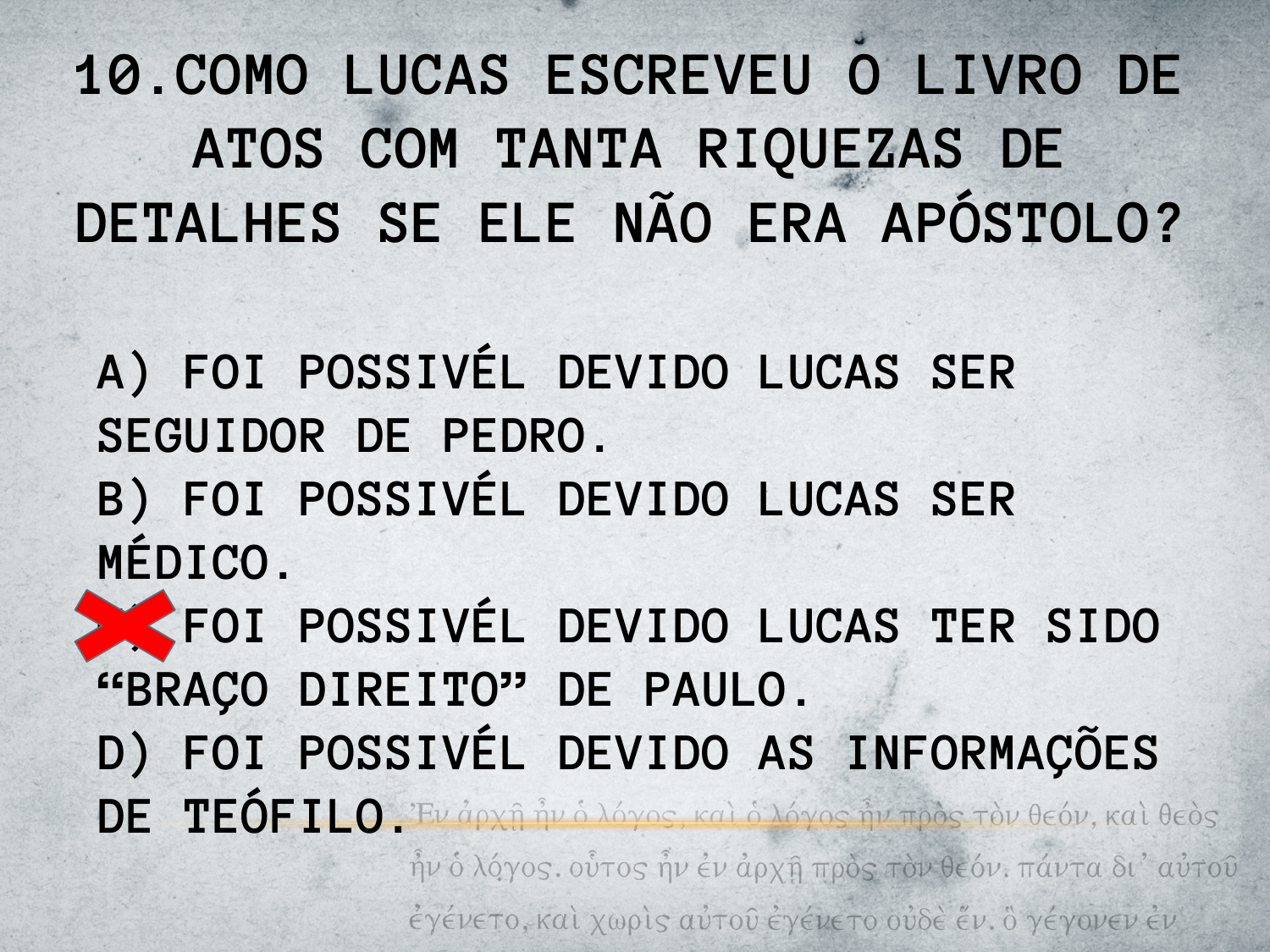

10.COMO LUCAS ESCREVEU O LIVRO DE ATOS COM TANTA RIQUEZAS DE DETALHES SE ELE NÃO ERA APÓSTOLO?
A) FOI POSSIVÉL DEVIDO LUCAS SER SEGUIDOR DE PEDRO.
B) FOI POSSIVÉL DEVIDO LUCAS SER MÉDICO.
C) FOI POSSIVÉL DEVIDO LUCAS TER SIDO “BRAÇO DIREITO” DE PAULO.
D) FOI POSSIVÉL DEVIDO AS INFORMAÇÕES DE TEÓFILO.